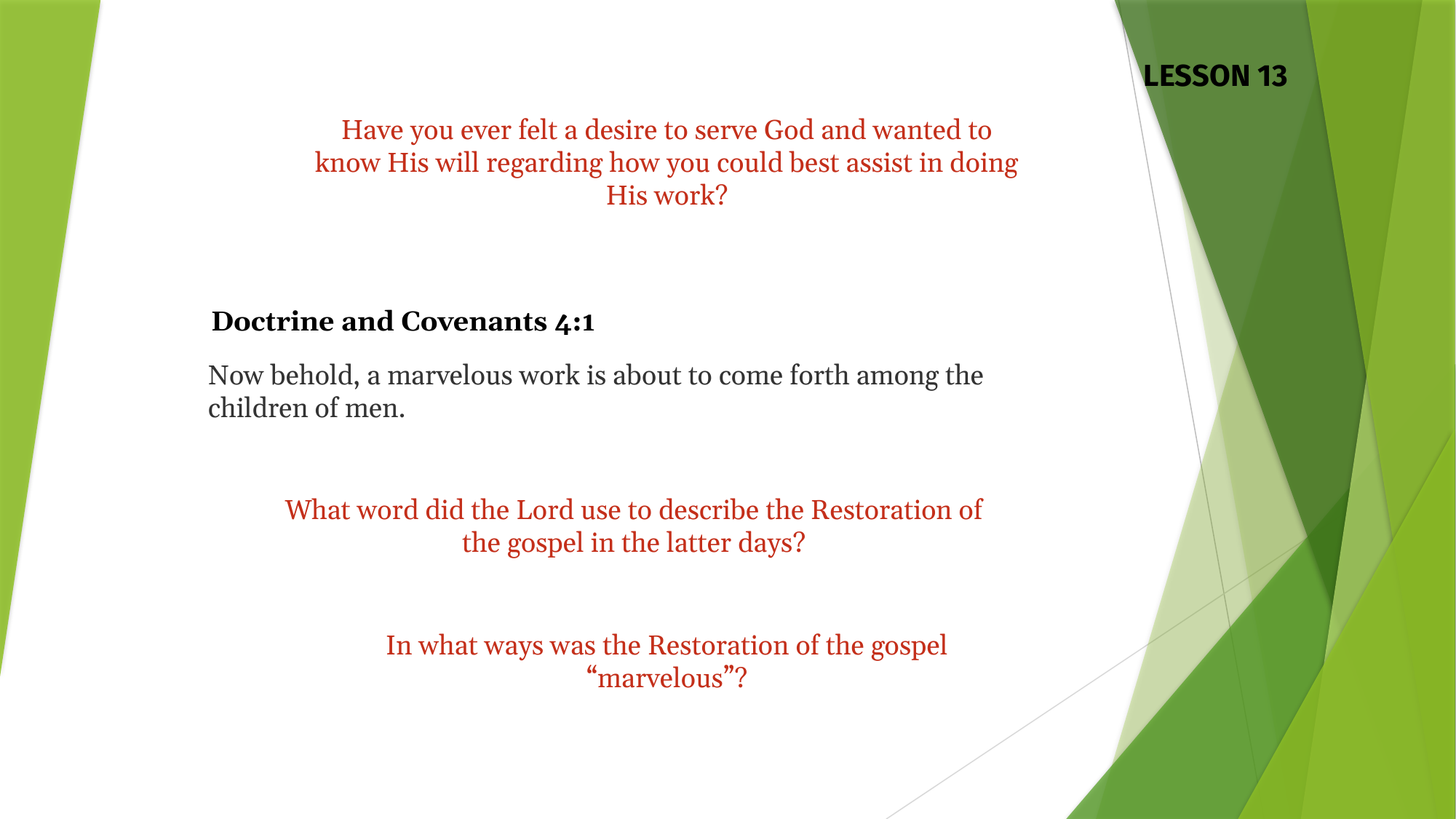

LESSON 13
Have you ever felt a desire to serve God and wanted to know His will regarding how you could best assist in doing His work?
Doctrine and Covenants 4:1
Now behold, a marvelous work is about to come forth among the children of men.
What word did the Lord use to describe the Restoration of the gospel in the latter days?
In what ways was the Restoration of the gospel “marvelous”?